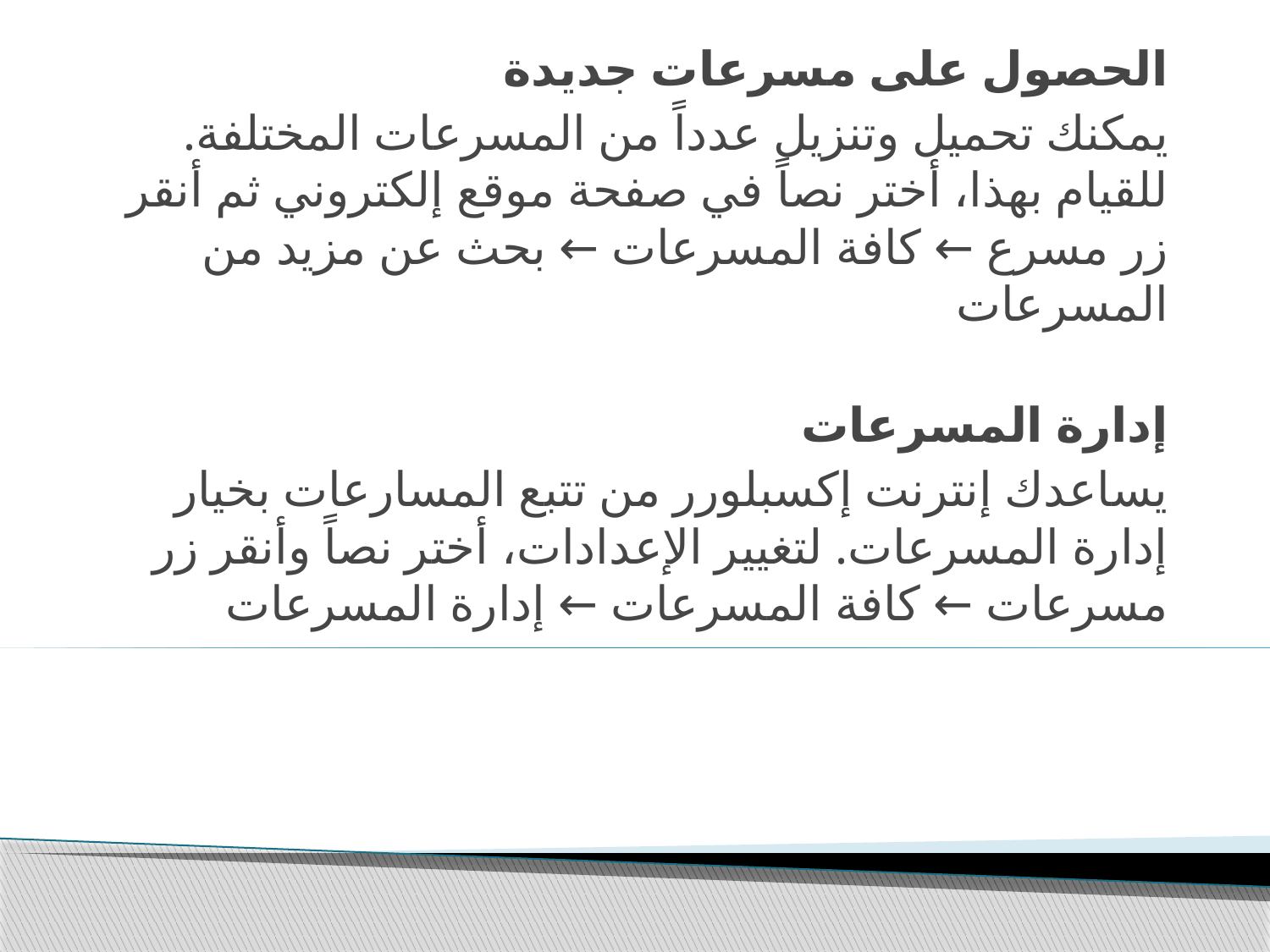

الحصول على مسرعات جديدة
يمكنك تحميل وتنزيل عدداً من المسرعات المختلفة. للقيام بهذا، أختر نصاً في صفحة موقع إلكتروني ثم أنقر زر مسرع ← كافة المسرعات ← بحث عن مزيد من المسرعات
إدارة المسرعات
يساعدك إنترنت إكسبلورر من تتبع المسارعات بخيار إدارة المسرعات. لتغيير الإعدادات، أختر نصاً وأنقر زر مسرعات ← كافة المسرعات ← إدارة المسرعات